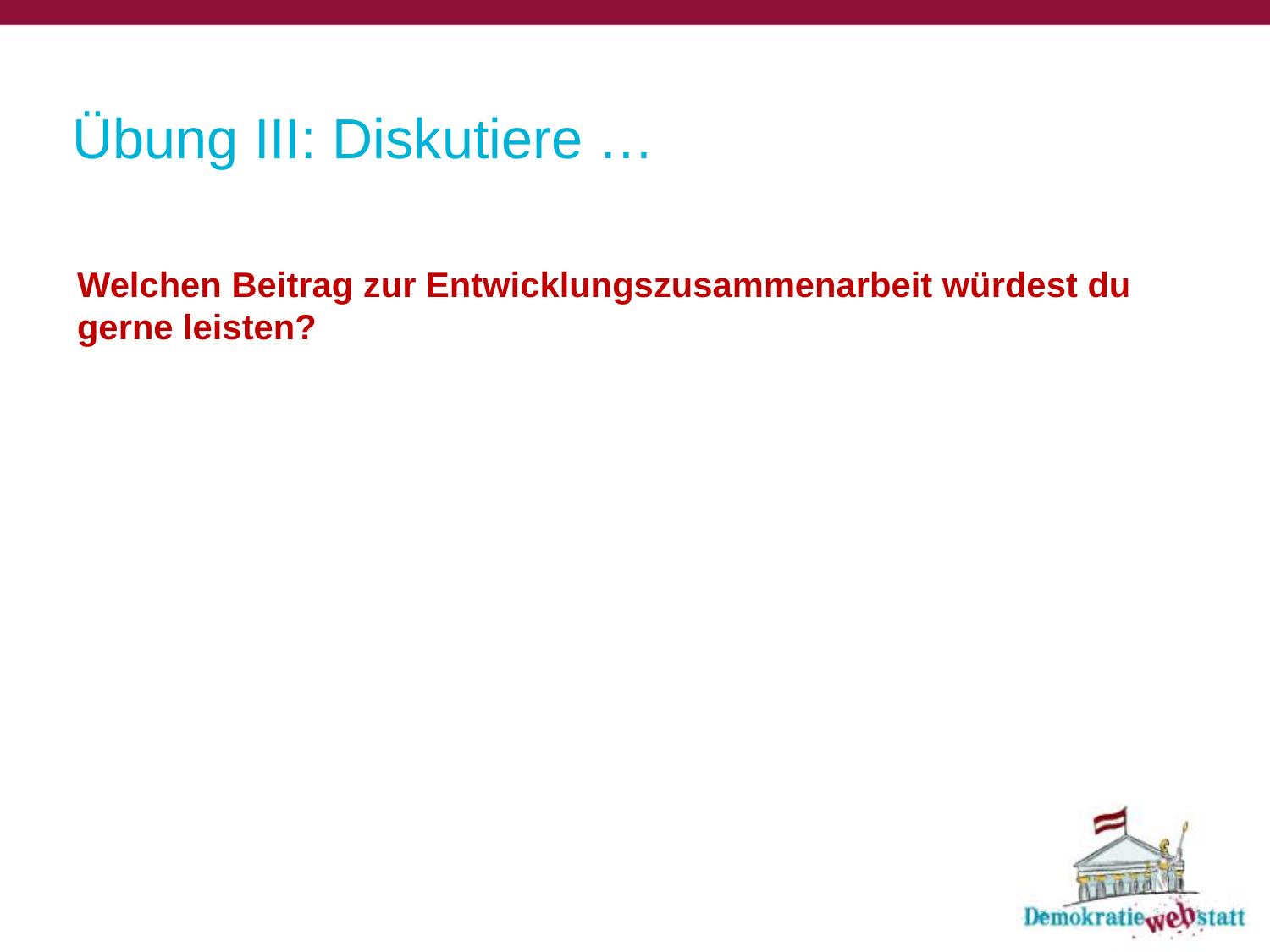

# Übung III: Diskutiere …

Welchen Beitrag zur Entwicklungszusammenarbeit würdest du gerne leisten?